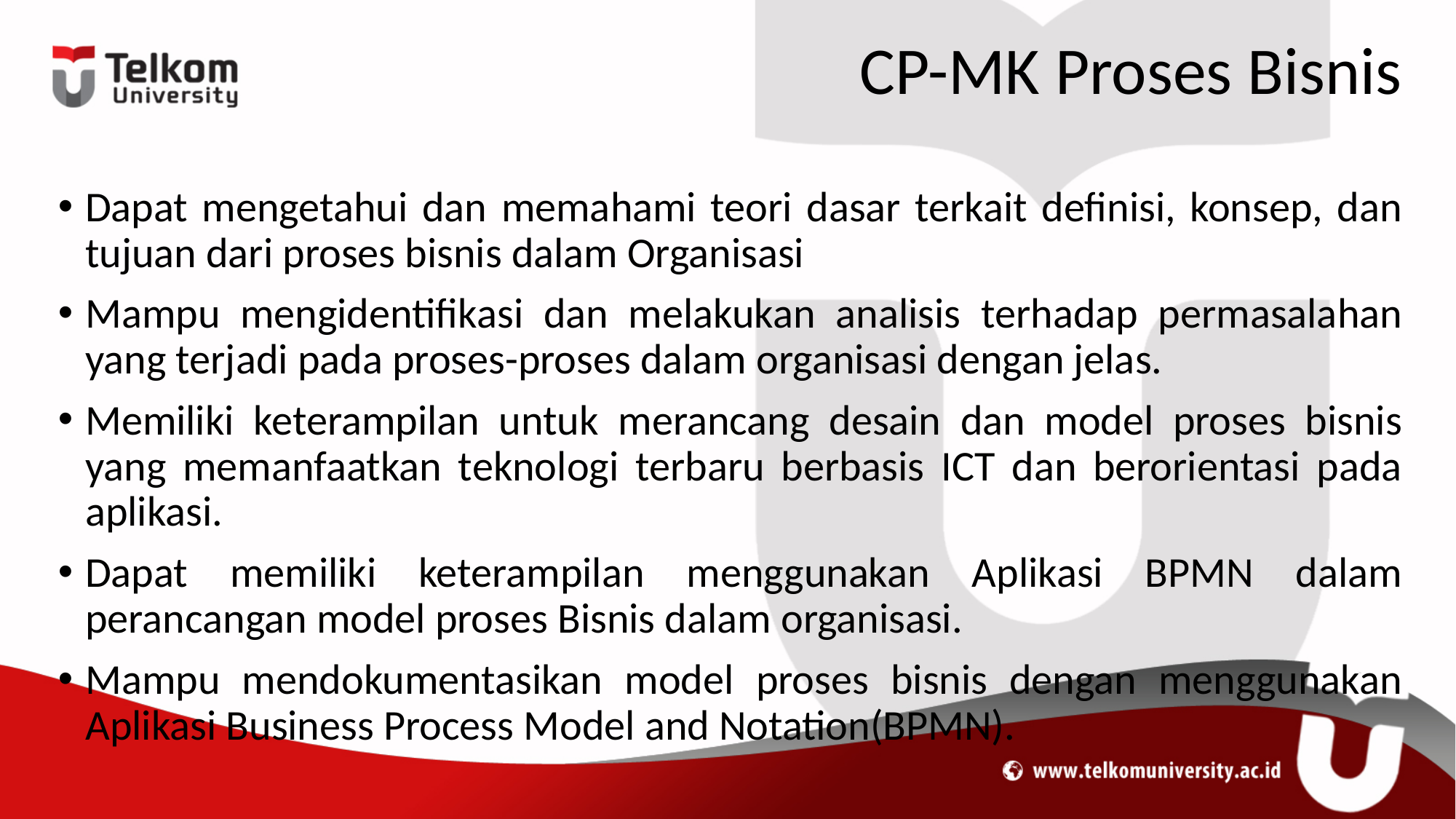

# CP-MK Proses Bisnis
Dapat mengetahui dan memahami teori dasar terkait definisi, konsep, dan tujuan dari proses bisnis dalam Organisasi
Mampu mengidentifikasi dan melakukan analisis terhadap permasalahan yang terjadi pada proses-proses dalam organisasi dengan jelas.
Memiliki keterampilan untuk merancang desain dan model proses bisnis yang memanfaatkan teknologi terbaru berbasis ICT dan berorientasi pada aplikasi.
Dapat memiliki keterampilan menggunakan Aplikasi BPMN dalam perancangan model proses Bisnis dalam organisasi.
Mampu mendokumentasikan model proses bisnis dengan menggunakan Aplikasi Business Process Model and Notation(BPMN).